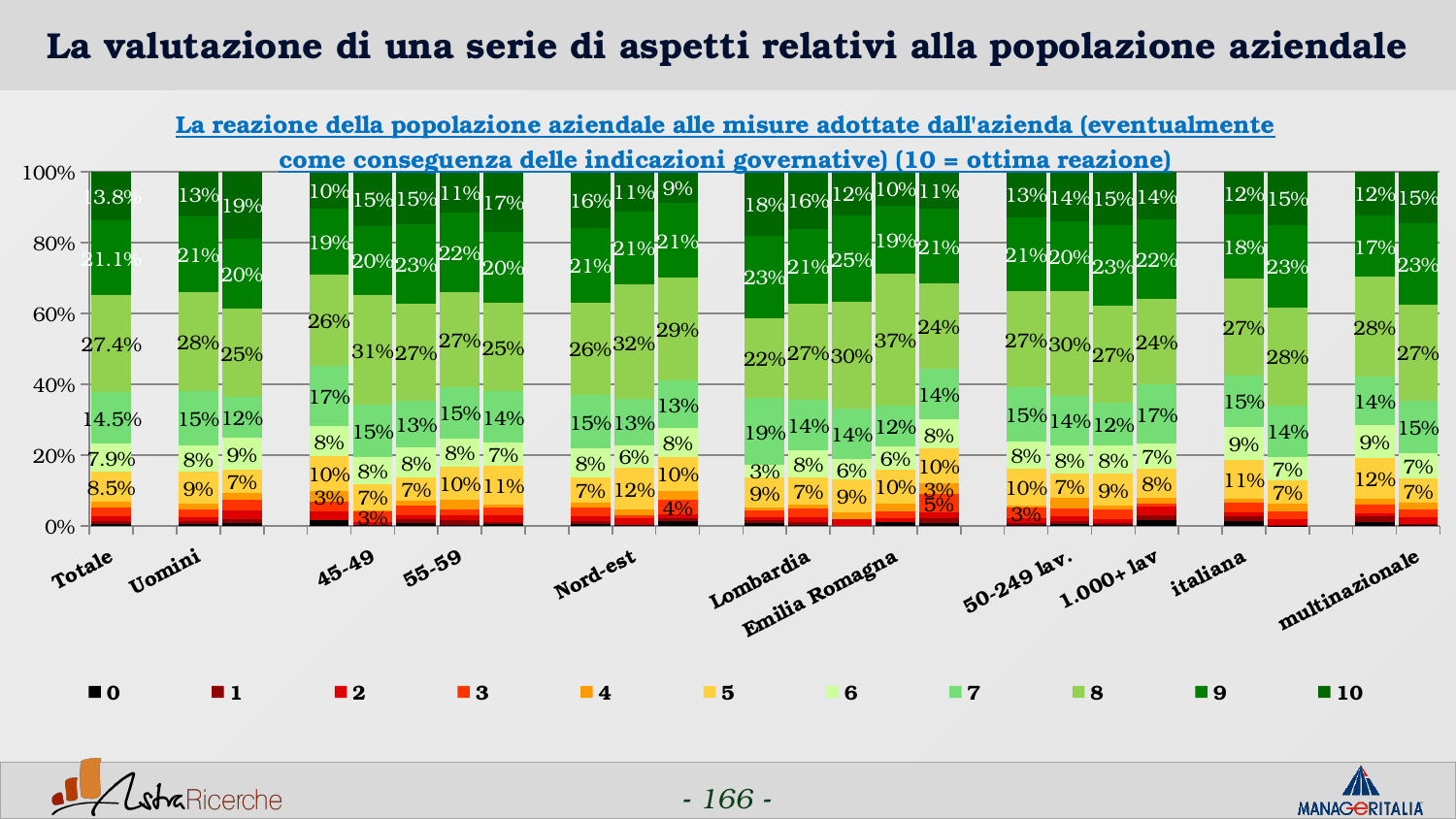

# La valutazione di una serie di aspetti relativi alla popolazione aziendale

### Chart: La reazione della popolazione aziendale alle misure adottate dall'azienda (eventualmente come conseguenza delle indicazioni governative) (10 = ottima reazione)

| Category | 0 | 1 | 2 | 3 | 4 | 5 | 6 | 7 | 8 | 9 | 10 |
|---|---|---|---|---|---|---|---|---|---|---|---|
| Totale | 0.0069 | 0.0069 | 0.014499999999999999 | 0.0241 | 0.0165 | 0.08470000000000001 | 0.0785 | 0.14529999999999998 | 0.2741 | 0.2107 | 0.1377 |
|  | None | None | None | None | None | None | None | None | None | None | None |
| Uomini | 0.0068000000000000005 | 0.0059 | 0.0118 | 0.022799999999999997 | 0.0161 | 0.0888 | 0.0761 | 0.1522 | 0.2798 | 0.2139 | 0.126 |
| Donne | 0.0074 | 0.011200000000000002 | 0.026000000000000002 | 0.0297 | 0.018600000000000002 | 0.0669 | 0.0892 | 0.1152 | 0.2491 | 0.19699999999999998 | 0.18960000000000002 |
|  | None | None | None | None | None | None | None | None | None | None | None |
| <44 | 0.015600000000000001 | 0.0 | 0.026000000000000002 | 0.026000000000000002 | 0.031200000000000002 | 0.099 | 0.0833 | 0.17190000000000003 | 0.2552 | 0.1875 | 0.1042 |
| 45-49 | 0.0034999999999999996 | 0.0 | 0.006999999999999999 | 0.031400000000000004 | 0.0034999999999999996 | 0.0732 | 0.0767 | 0.1463 | 0.31010000000000004 | 0.19510000000000002 | 0.1533 |
| 50-54 | 0.0095 | 0.0095 | 0.011899999999999999 | 0.026099999999999998 | 0.0143 | 0.0665 | 0.08310000000000001 | 0.133 | 0.2732 | 0.2257 | 0.14730000000000001 |
| 55-59 | 0.0028000000000000004 | 0.013999999999999999 | 0.013999999999999999 | 0.0168 | 0.0252 | 0.09519999999999999 | 0.0784 | 0.1457 | 0.26890000000000003 | 0.2241 | 0.1148 |
| 60+ | 0.0051 | 0.0051 | 0.020499999999999997 | 0.020499999999999997 | 0.0103 | 0.10769999999999999 | 0.0667 | 0.1436 | 0.25129999999999997 | 0.2 | 0.16920000000000002 |
|  | None | None | None | None | None | None | None | None | None | None | None |
| Nord-ovest | 0.0053 | 0.0085 | 0.0138 | 0.023399999999999997 | 0.0138 | 0.0732 | 0.08070000000000001 | 0.1518 | 0.259 | 0.21230000000000002 | 0.1582 |
| Nord-est | 0.0043 | 0.0 | 0.0172 | 0.0086 | 0.0172 | 0.1164 | 0.0647 | 0.1293 | 0.3233 | 0.2069 | 0.1121 |
| Centro/Sud | 0.0148 | 0.0074 | 0.0111 | 0.0406 | 0.0258 | 0.0959 | 0.0812 | 0.1328 | 0.2915 | 0.21030000000000001 | 0.0886 |
|  | None | None | None | None | None | None | None | None | None | None | None |
| Piemonte | 0.0086 | 0.0086 | 0.0086 | 0.0172 | 0.0086 | 0.0862 | 0.0345 | 0.18969999999999998 | 0.2241 | 0.2328 | 0.18100000000000002 |
| Lombardia | 0.0039000000000000003 | 0.0077 | 0.0129 | 0.0245 | 0.0129 | 0.0746 | 0.07719999999999999 | 0.1429 | 0.2703 | 0.21239999999999998 | 0.1609 |
| Veneto | 0.0 | 0.0 | 0.0189 | 0.0 | 0.0189 | 0.0943 | 0.056600000000000004 | 0.14150000000000001 | 0.3019 | 0.24530000000000002 | 0.1226 |
| Emilia Romagna | 0.0106 | 0.0 | 0.0106 | 0.0213 | 0.0213 | 0.09570000000000001 | 0.0638 | 0.11699999999999999 | 0.37229999999999996 | 0.19149999999999998 | 0.09570000000000001 |
| Lazio | 0.0075 | 0.015 | 0.015 | 0.0526 | 0.0301 | 0.0977 | 0.0827 | 0.1429 | 0.24059999999999998 | 0.21050000000000002 | 0.10529999999999999 |
|  | None | None | None | None | None | None | None | None | None | None | None |
| 1-50 lav. | 0.0042 | 0.0042 | 0.0127 | 0.0317 | 0.0063 | 0.1015 | 0.0782 | 0.1522 | 0.2706 | 0.20929999999999999 | 0.129 |
| 50-249 lav. | 0.0064 | 0.0085 | 0.0128 | 0.0213 | 0.0298 | 0.0681 | 0.0809 | 0.1404 | 0.2957 | 0.1957 | 0.1404 |
| 250-999 lav. | 0.0037 | 0.0037 | 0.011000000000000001 | 0.0294 | 0.011000000000000001 | 0.0882 | 0.0809 | 0.1213 | 0.2721 | 0.2279 | 0.1507 |
| 1.000+ lav | 0.0169 | 0.0127 | 0.0253 | 0.0084 | 0.0169 | 0.0802 | 0.0717 | 0.16879999999999998 | 0.24050000000000002 | 0.2236 | 0.135 |
|  | None | None | None | None | None | None | None | None | None | None | None |
| italiana | 0.0143 | 0.0143 | 0.0111 | 0.027000000000000003 | 0.0111 | 0.1079 | 0.09369999999999999 | 0.146 | 0.27140000000000003 | 0.1825 | 0.1206 |
| estera | 0.0012 | 0.0012 | 0.017 | 0.0219 | 0.0207 | 0.0669 | 0.0669 | 0.1448 | 0.2762 | 0.2324 | 0.1509 |
|  | None | None | None | None | None | None | None | None | None | None | None |
| nazionale | 0.012 | 0.016 | 0.008 | 0.0259 | 0.013999999999999999 | 0.1158 | 0.09179999999999999 | 0.1377 | 0.2814 | 0.17370000000000002 | 0.12380000000000001 |
| multinazionale | 0.0042 | 0.0021 | 0.0179 | 0.0231 | 0.0179 | 0.0683 | 0.07150000000000001 | 0.1493 | 0.2702 | 0.2303 | 0.1451 |